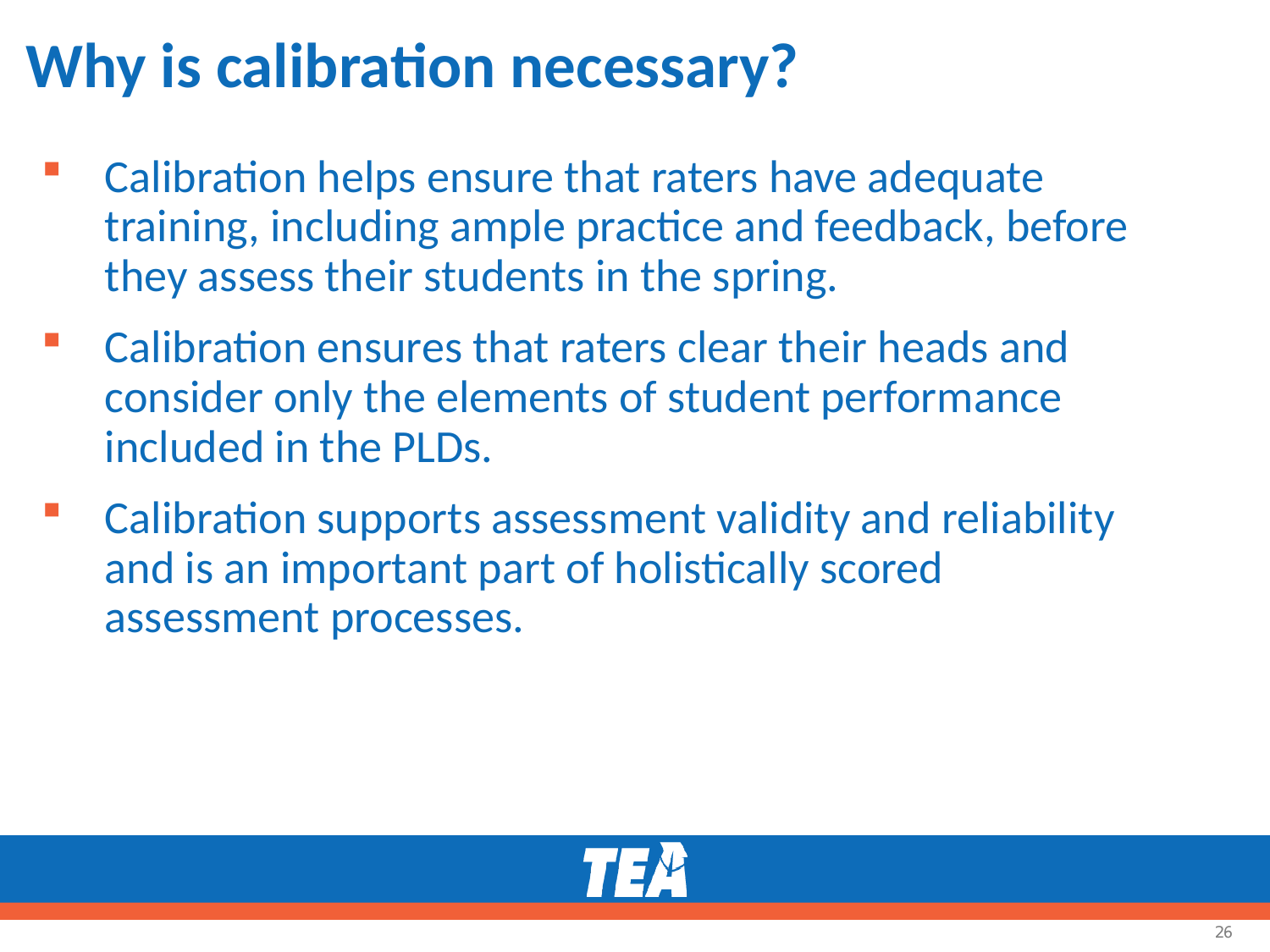

# Why is calibration necessary?
Calibration helps ensure that raters have adequate training, including ample practice and feedback, before they assess their students in the spring.
Calibration ensures that raters clear their heads and consider only the elements of student performance included in the PLDs.
Calibration supports assessment validity and reliability and is an important part of holistically scored assessment processes.
26